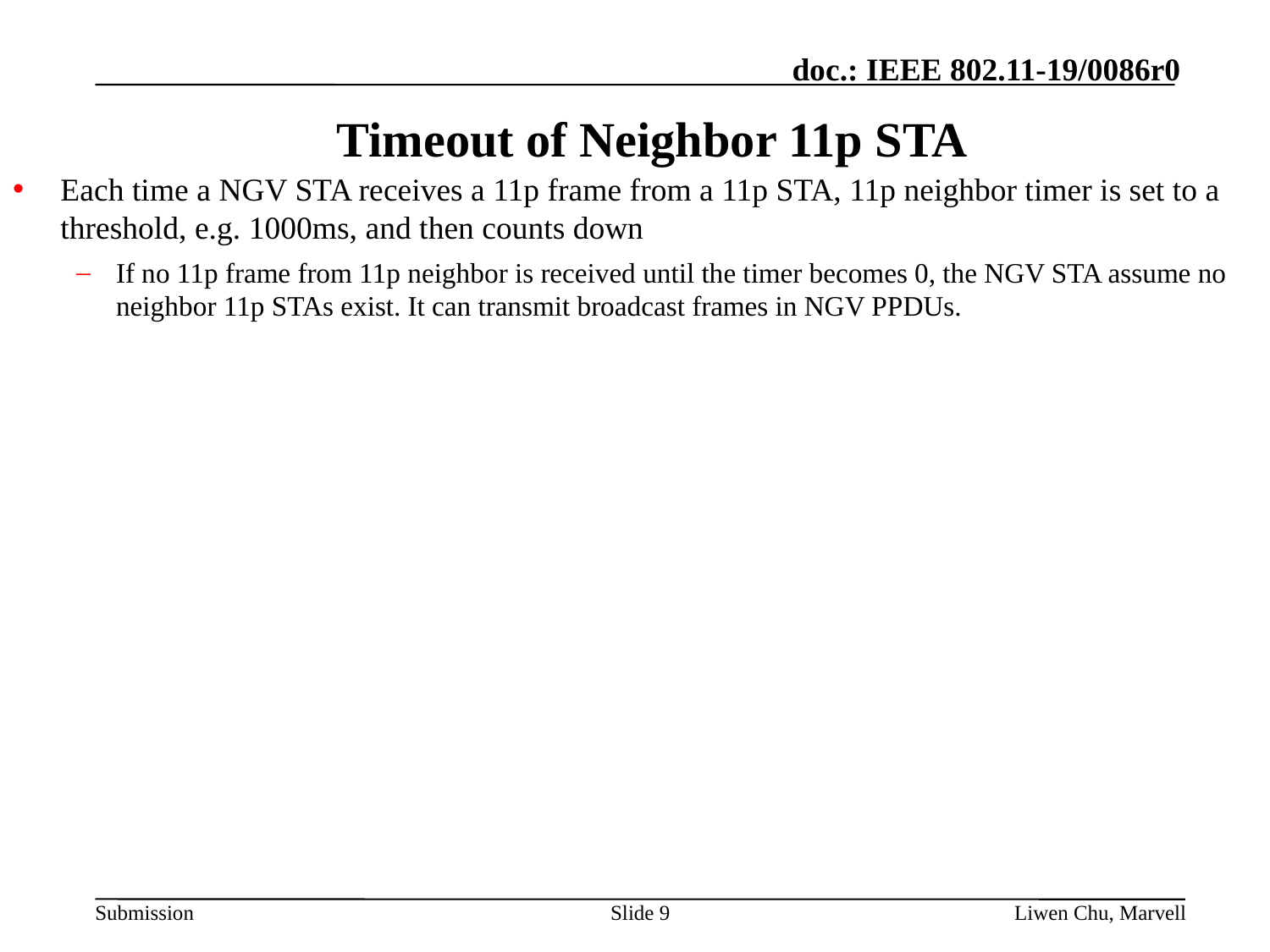

# Timeout of Neighbor 11p STA
Each time a NGV STA receives a 11p frame from a 11p STA, 11p neighbor timer is set to a threshold, e.g. 1000ms, and then counts down
If no 11p frame from 11p neighbor is received until the timer becomes 0, the NGV STA assume no neighbor 11p STAs exist. It can transmit broadcast frames in NGV PPDUs.
Slide 9
Liwen Chu, Marvell